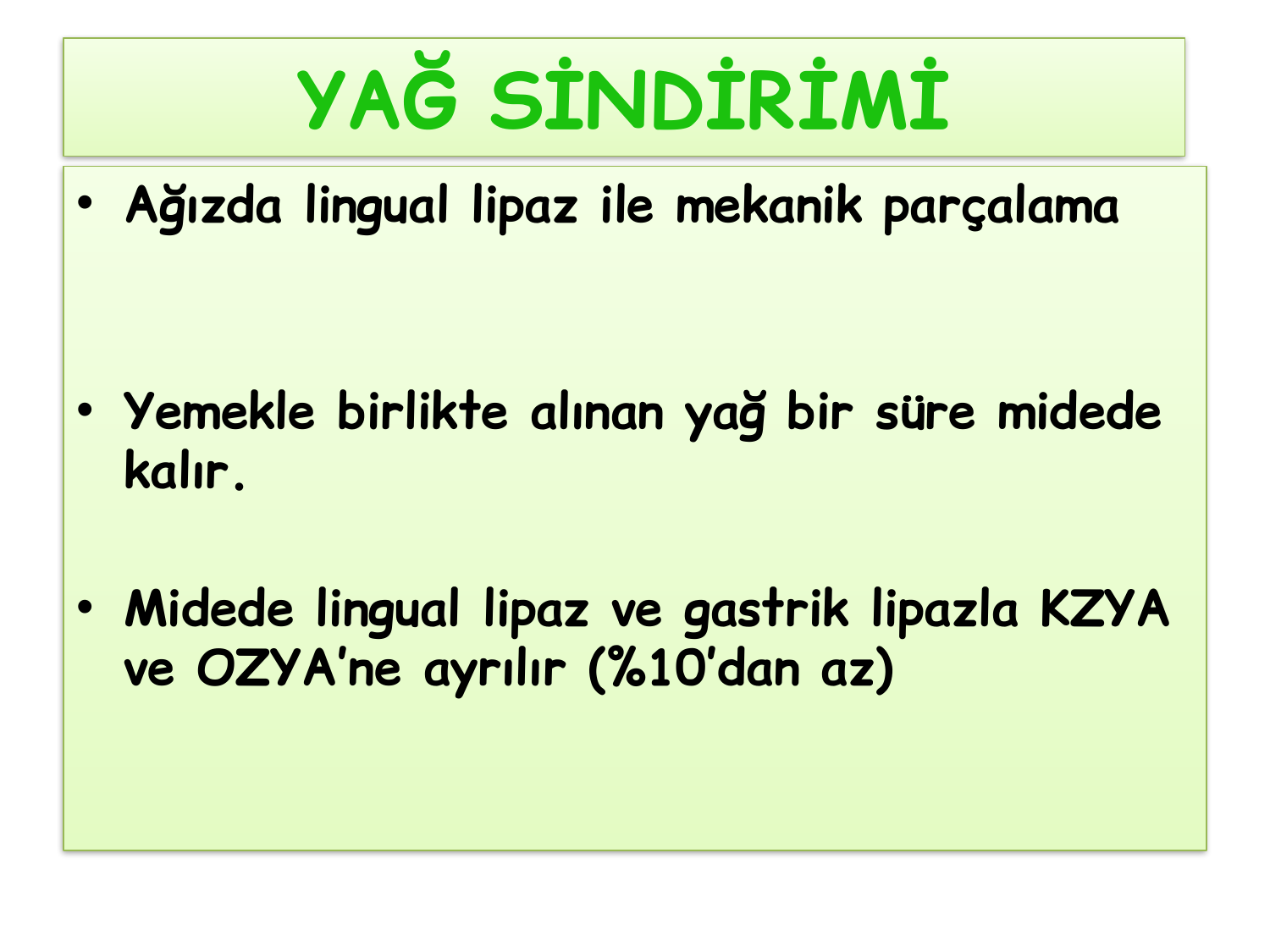

# YAĞ SİNDİRİMİ
Ağızda lingual lipaz ile mekanik parçalama

Yemekle birlikte alınan yağ bir süre midede kalır.

Midede lingual lipaz ve gastrik lipazla KZYA ve OZYA’ne ayrılır (%10’dan az)